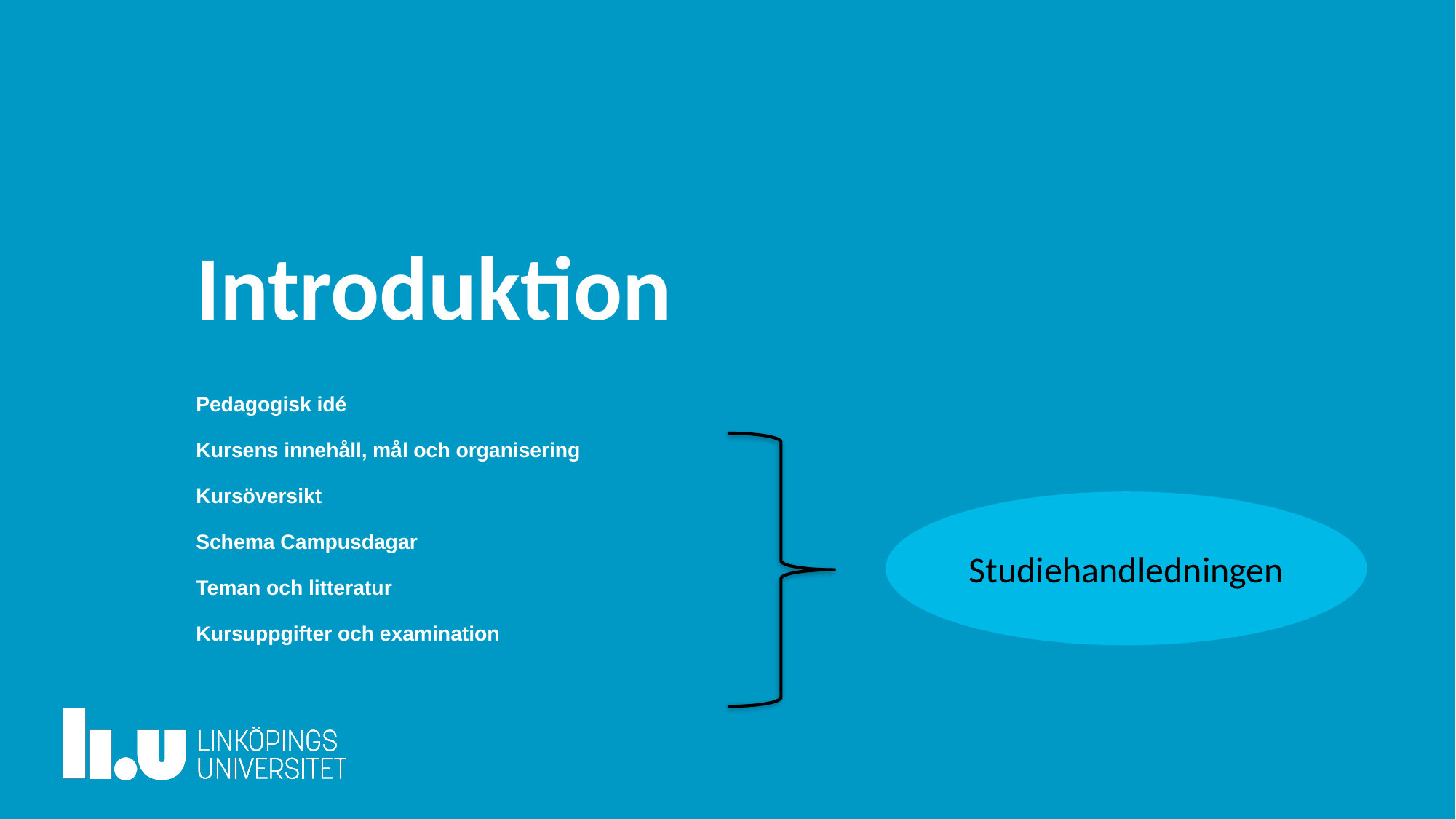

# Introduktion
Pedagogisk idé
Kursens innehåll, mål och organisering
Kursöversikt
Schema Campusdagar
Teman och litteratur
Kursuppgifter och examination

Studiehandledningen